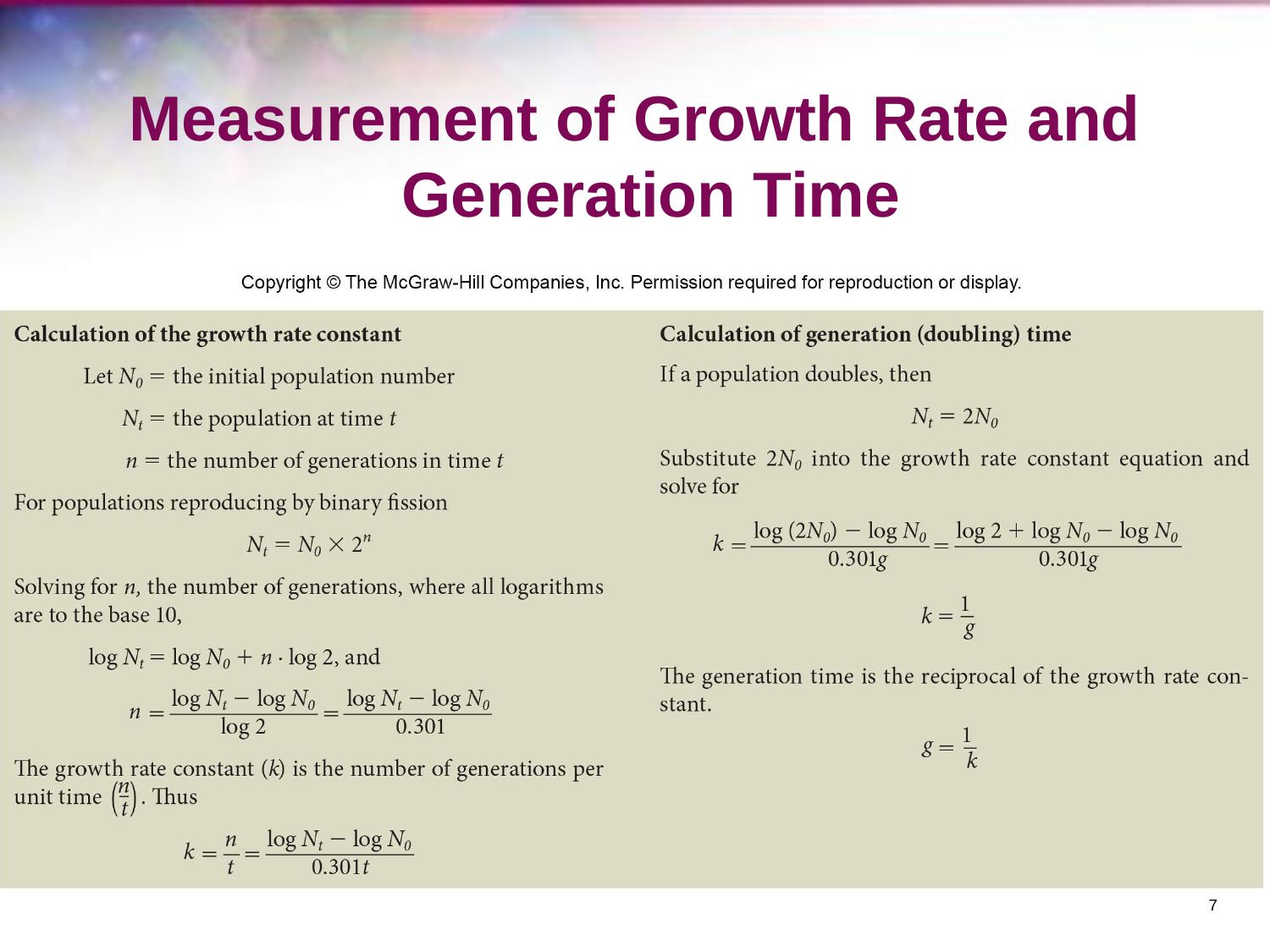

# Measurement of Growth Rate and  Generation Time

7